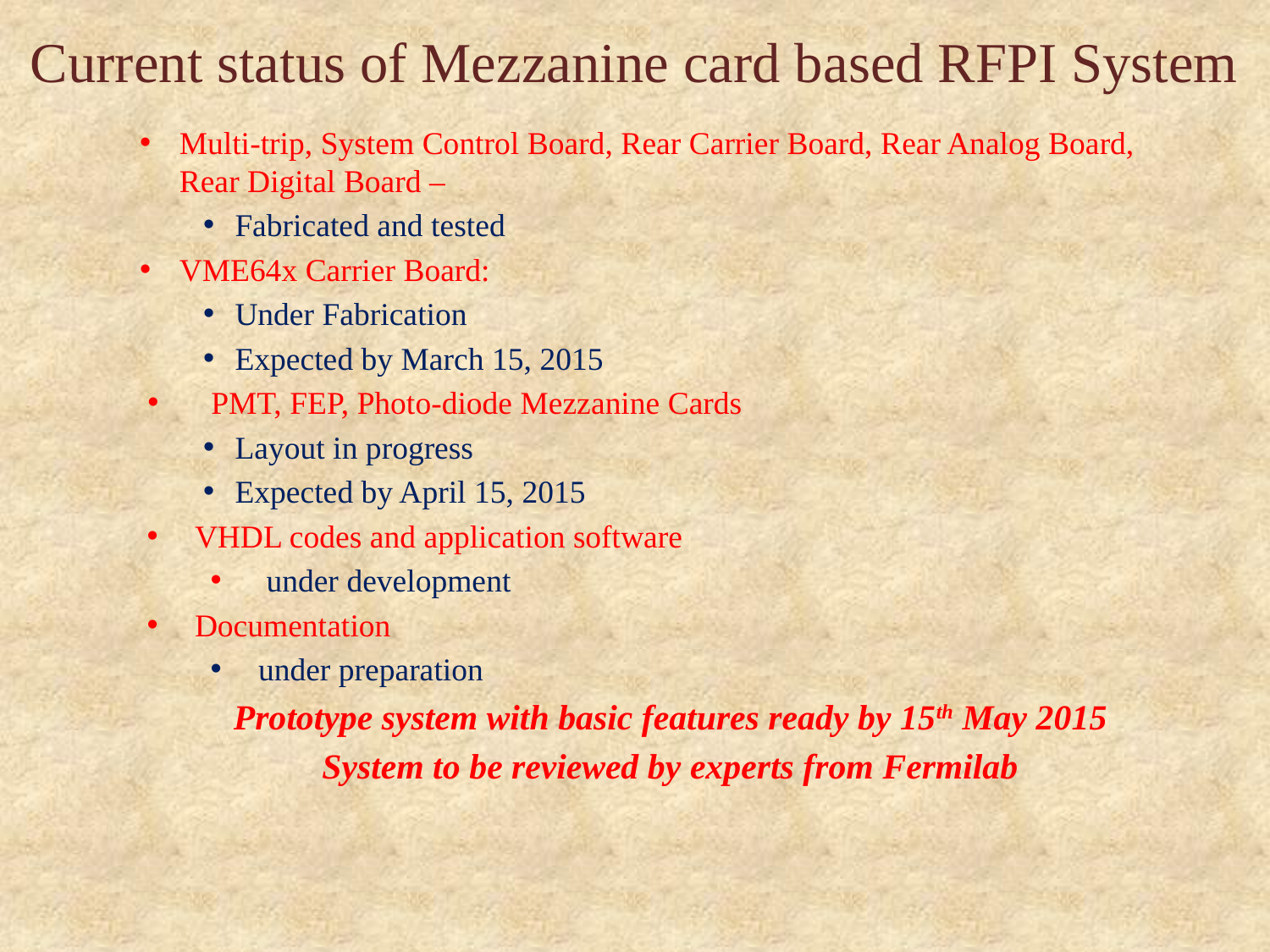

# Current status of Mezzanine card based RFPI System
Multi-trip, System Control Board, Rear Carrier Board, Rear Analog Board, Rear Digital Board –
Fabricated and tested
VME64x Carrier Board:
Under Fabrication
Expected by March 15, 2015
PMT, FEP, Photo-diode Mezzanine Cards
Layout in progress
Expected by April 15, 2015
VHDL codes and application software
 under development
Documentation
under preparation
Prototype system with basic features ready by 15th May 2015
System to be reviewed by experts from Fermilab